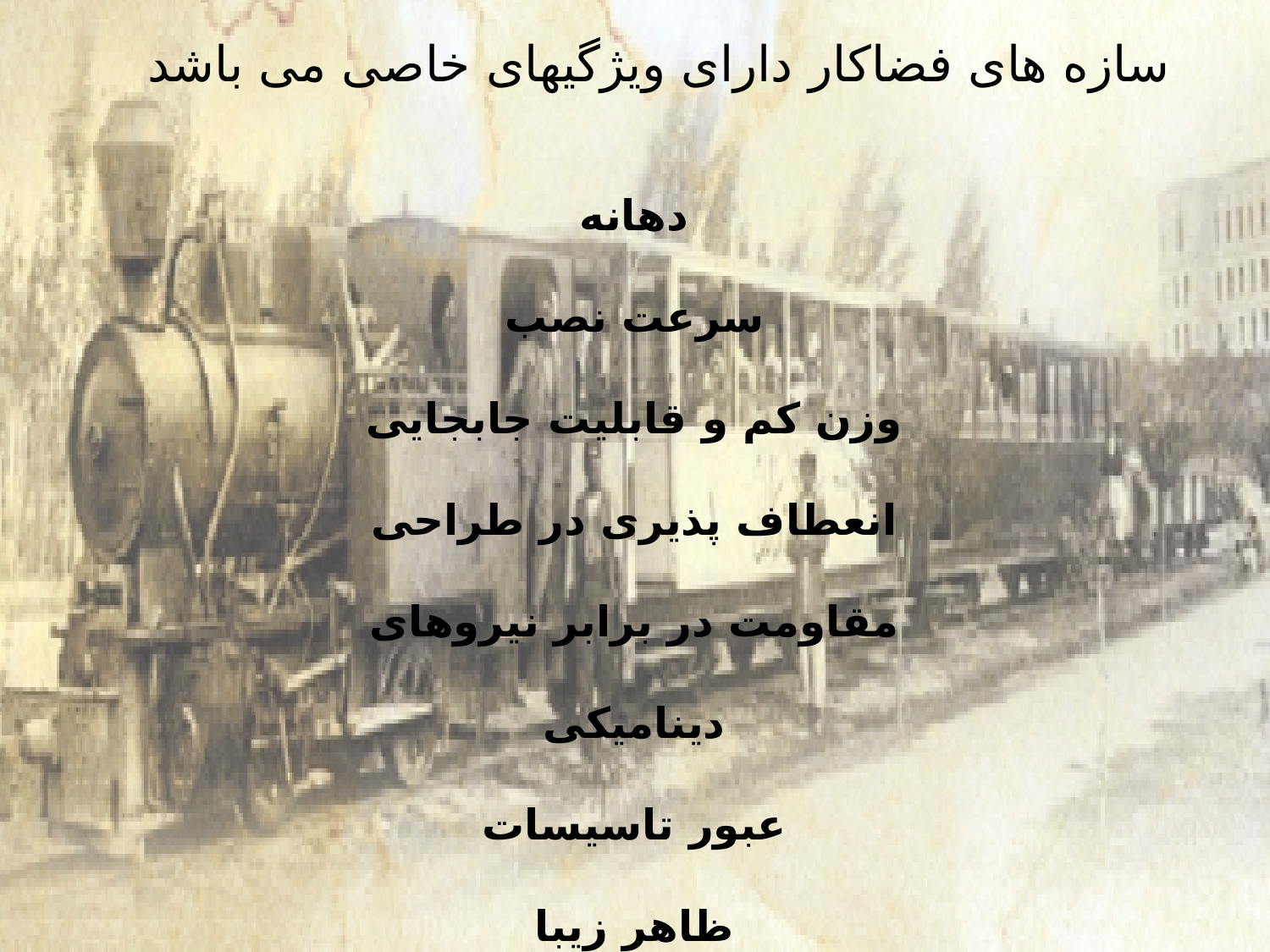

سازه های فضاکار دارای ویژگیهای خاصی می باشد
دهانه
سرعت نصب
وزن کم و قابلیت جابجایی
انعطاف پذیری در طراحی
مقاومت در برابر نیروهای دینامیکی
عبور تاسیسات
ظاهر زیبا
ایمنی سازه